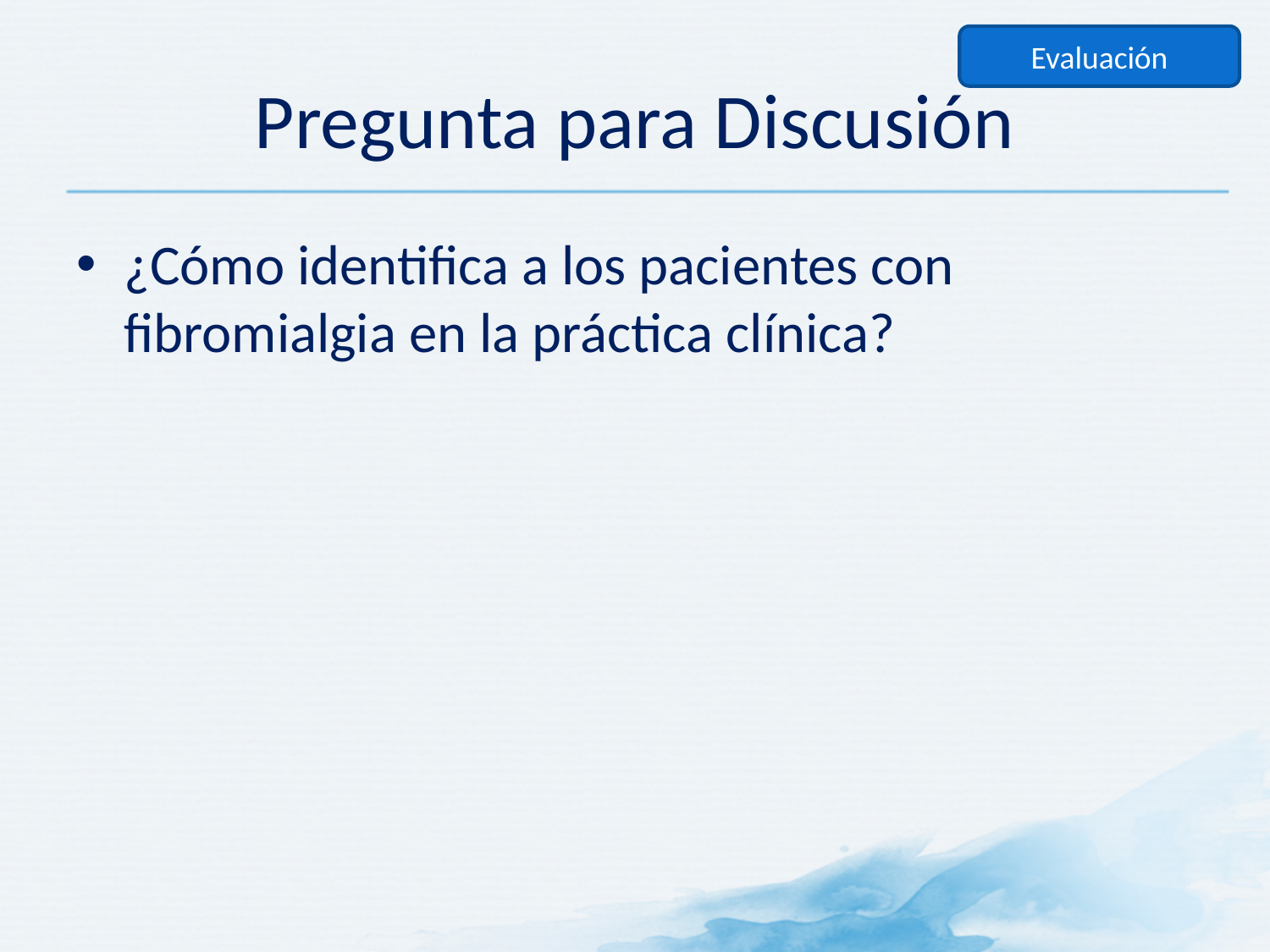

Evaluación
# Pregunta para Discusión
¿Cómo identifica a los pacientes con fibromialgia en la práctica clínica?